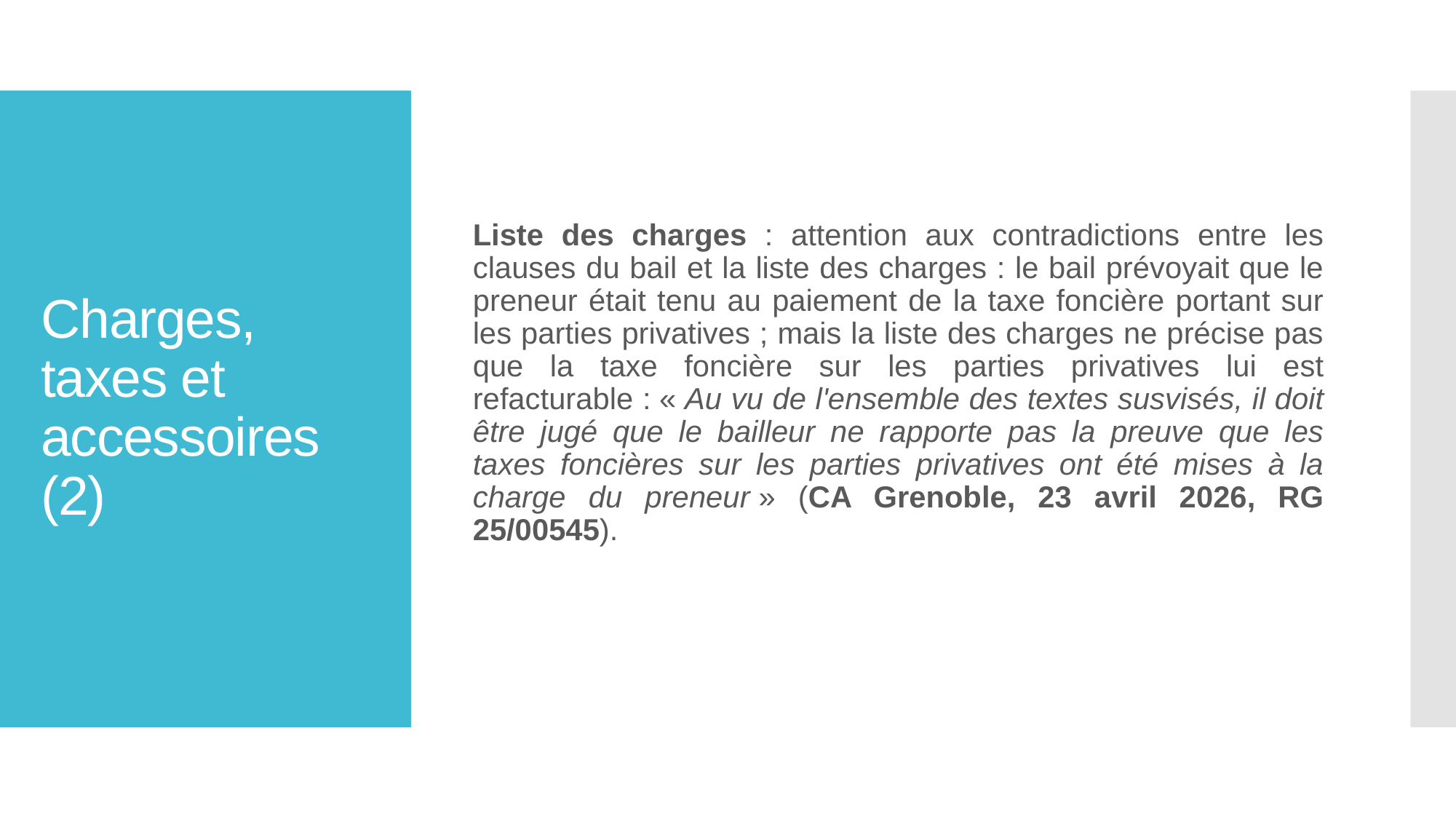

Liste des charges : attention aux contradictions entre les clauses du bail et la liste des charges : le bail prévoyait que le preneur était tenu au paiement de la taxe foncière portant sur les parties privatives ; mais la liste des charges ne précise pas que la taxe foncière sur les parties privatives lui est refacturable : « Au vu de l'ensemble des textes susvisés, il doit être jugé que le bailleur ne rapporte pas la preuve que les taxes foncières sur les parties privatives ont été mises à la charge du preneur » (CA Grenoble, 23 avril 2026, RG 25/00545).

# Charges, taxes et accessoires (2)